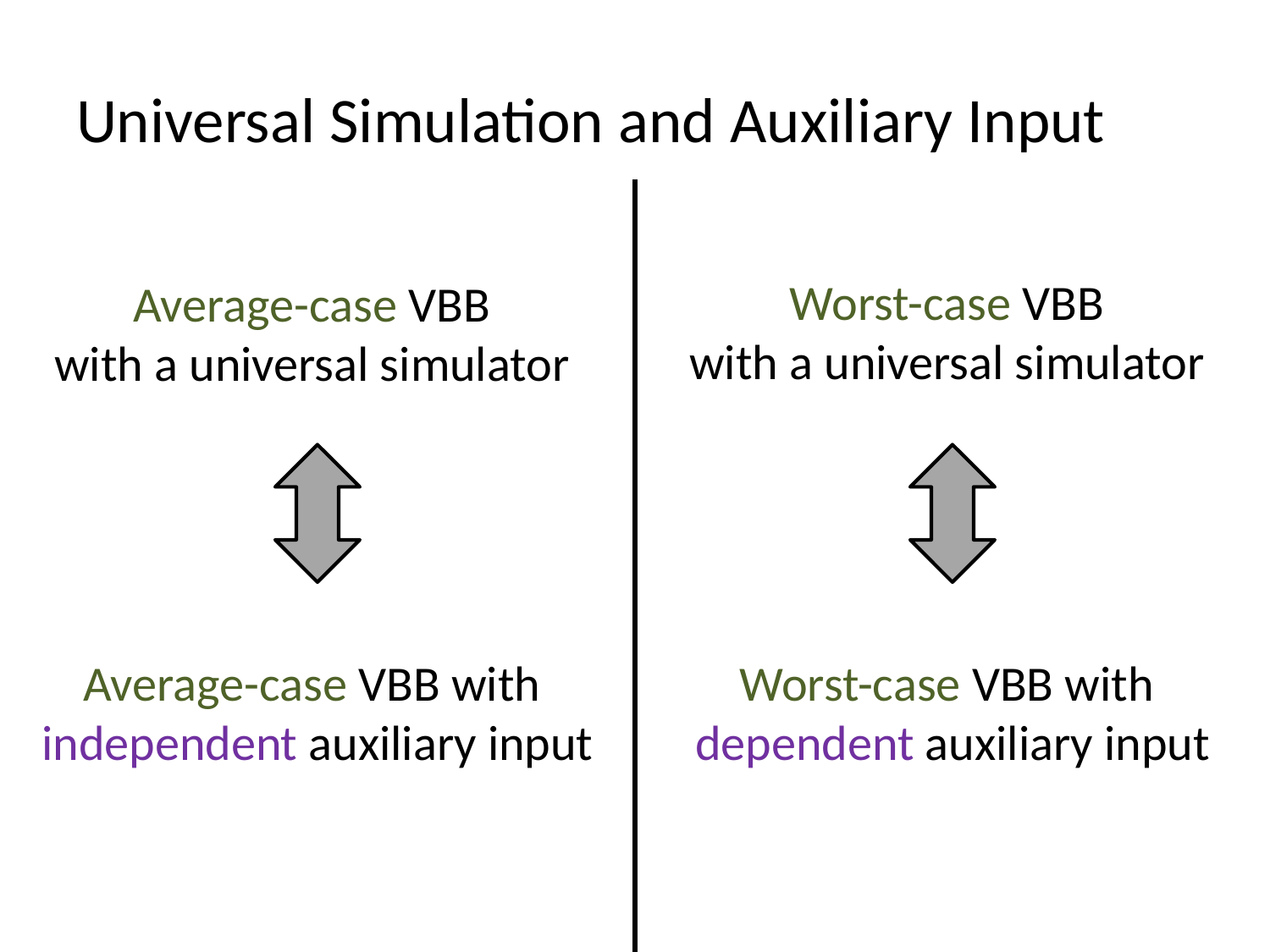

# Universal Simulation and Auxiliary Input
Worst-case VBB
with a universal simulator
Average-case VBB
with a universal simulator

Average-case VBB with
independent auxiliary input
Worst-case VBB with
dependent auxiliary input